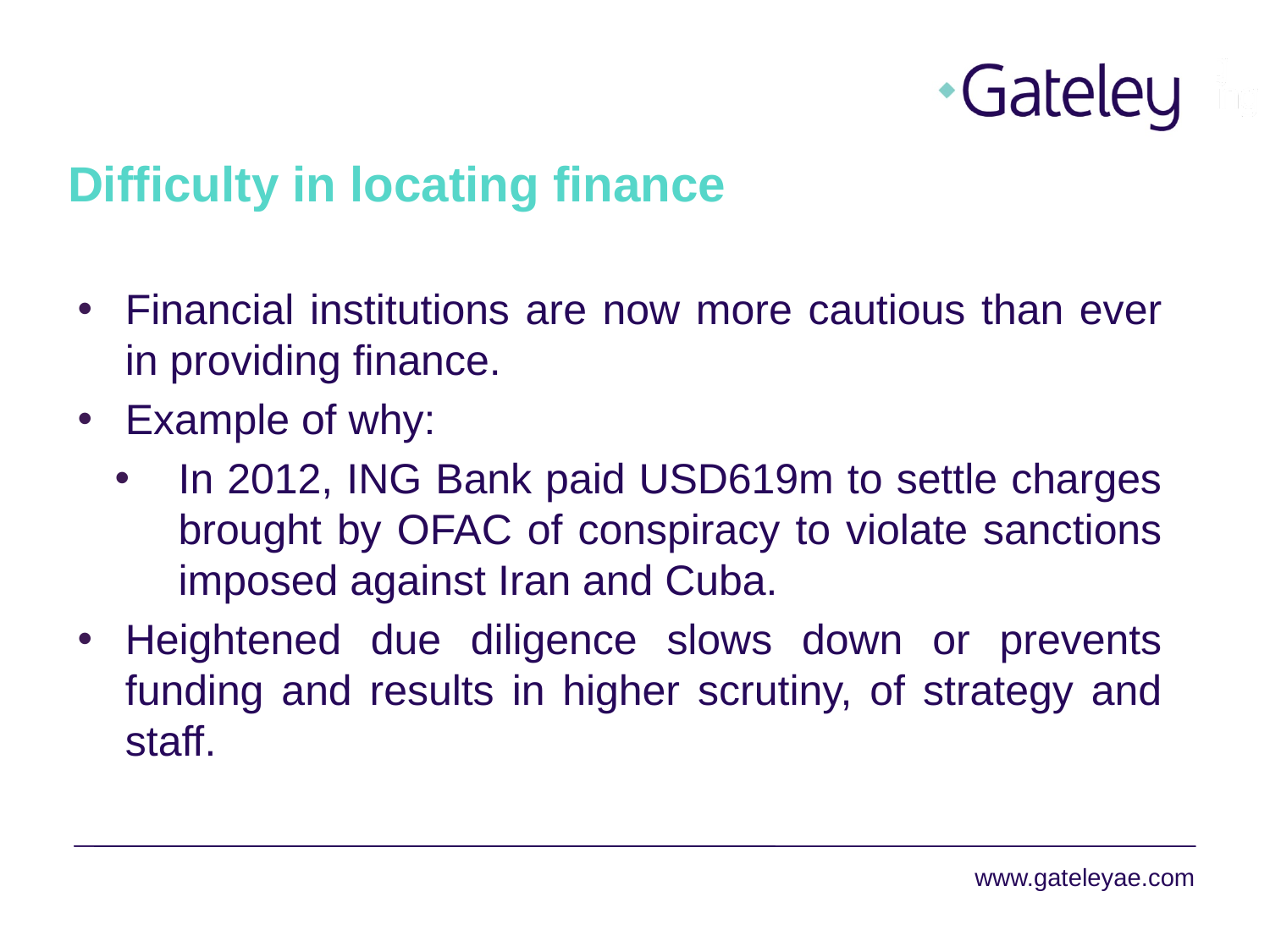

# Difficulty in locating finance
Financial institutions are now more cautious than ever in providing finance.
Example of why:
In 2012, ING Bank paid USD619m to settle charges brought by OFAC of conspiracy to violate sanctions imposed against Iran and Cuba.
Heightened due diligence slows down or prevents funding and results in higher scrutiny, of strategy and staff.